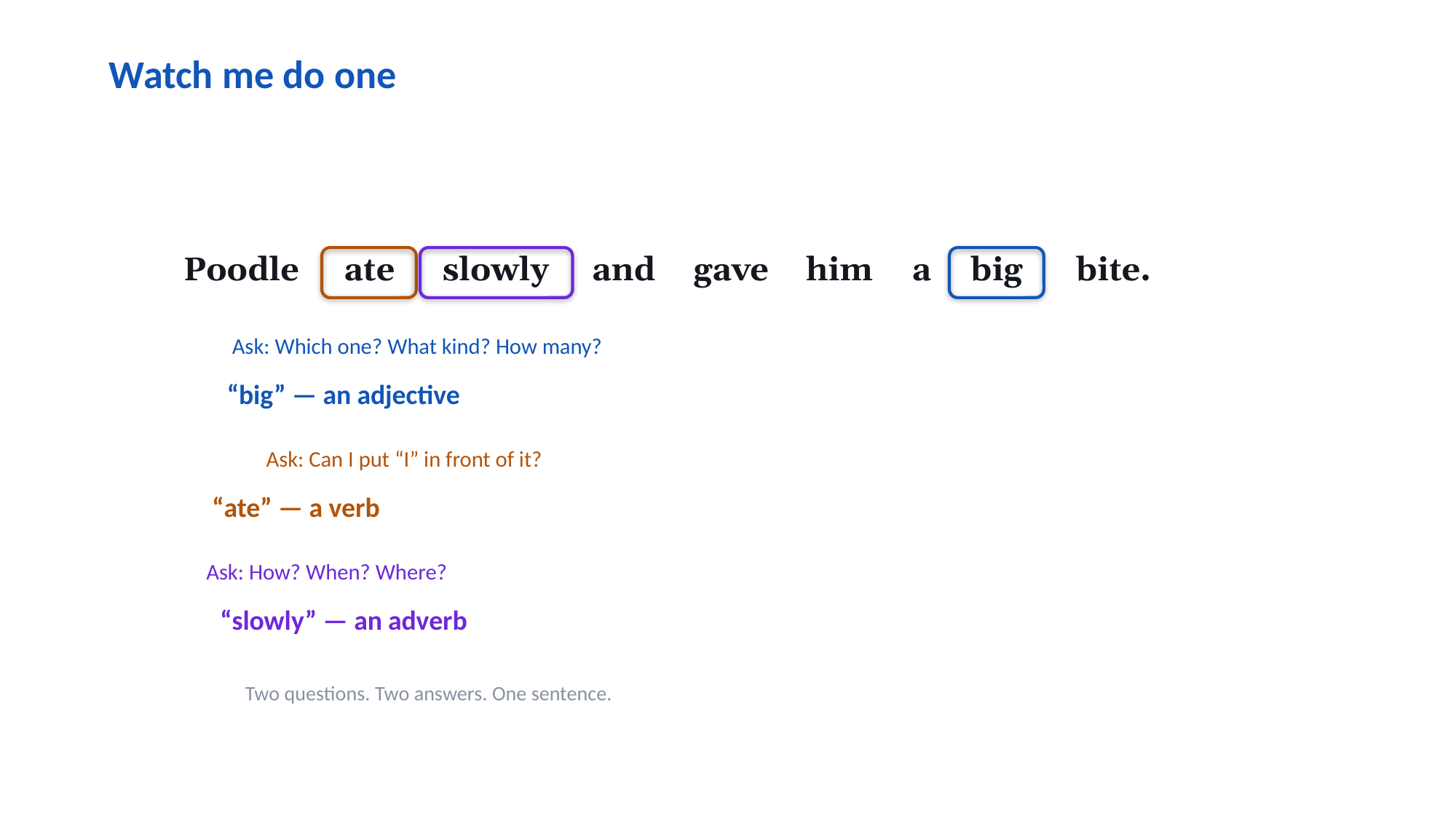

Watch me do one

Poodle
ate
slowly
and
gave
him
a
big
bite.
Ask: Which one? What kind? How many?
“big” — an adjective
Ask: Can I put “I” in front of it?
“ate” — a verb
Ask: How? When? Where?
“slowly” — an adverb
Two questions. Two answers. One sentence.